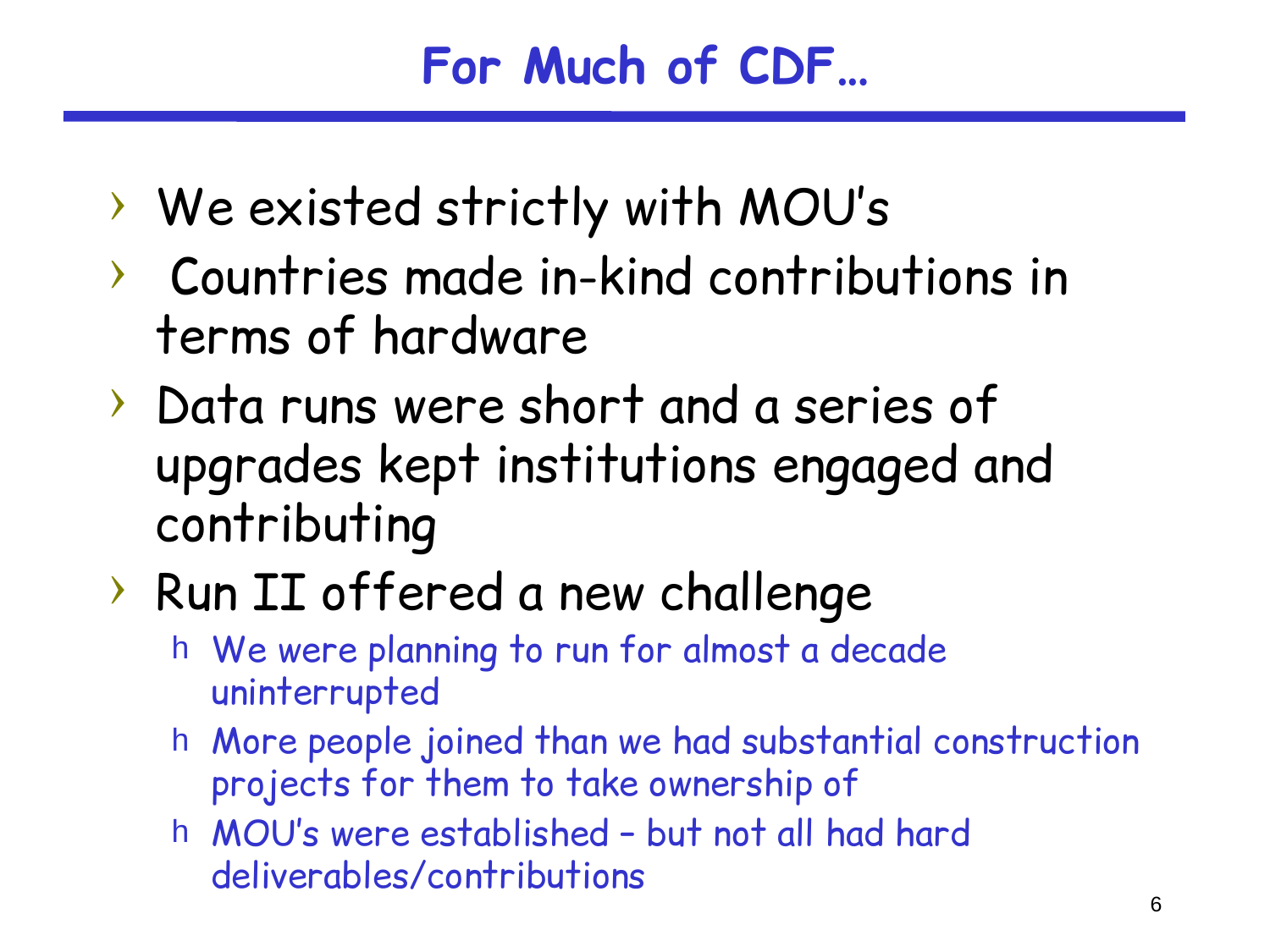

# For Much of CDF…
We existed strictly with MOU’s
 Countries made in-kind contributions in terms of hardware
Data runs were short and a series of upgrades kept institutions engaged and contributing
Run II offered a new challenge
We were planning to run for almost a decade uninterrupted
More people joined than we had substantial construction projects for them to take ownership of
MOU’s were established – but not all had hard deliverables/contributions
6